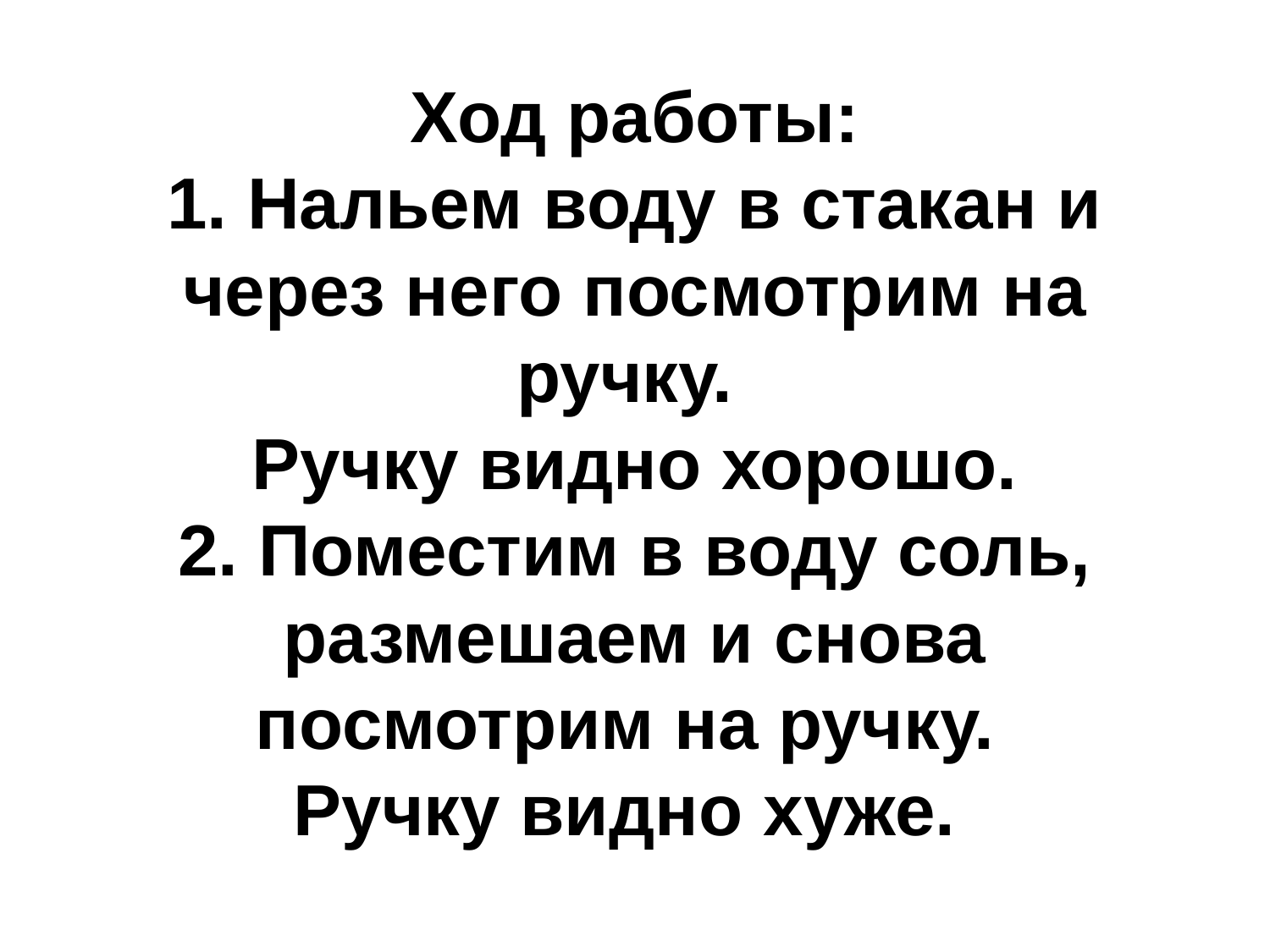

# Ход работы: 1. Нальем воду в стакан и через него посмотрим на ручку. Ручку видно хорошо. 2. Поместим в воду соль, размешаем и снова посмотрим на ручку. Ручку видно хуже.